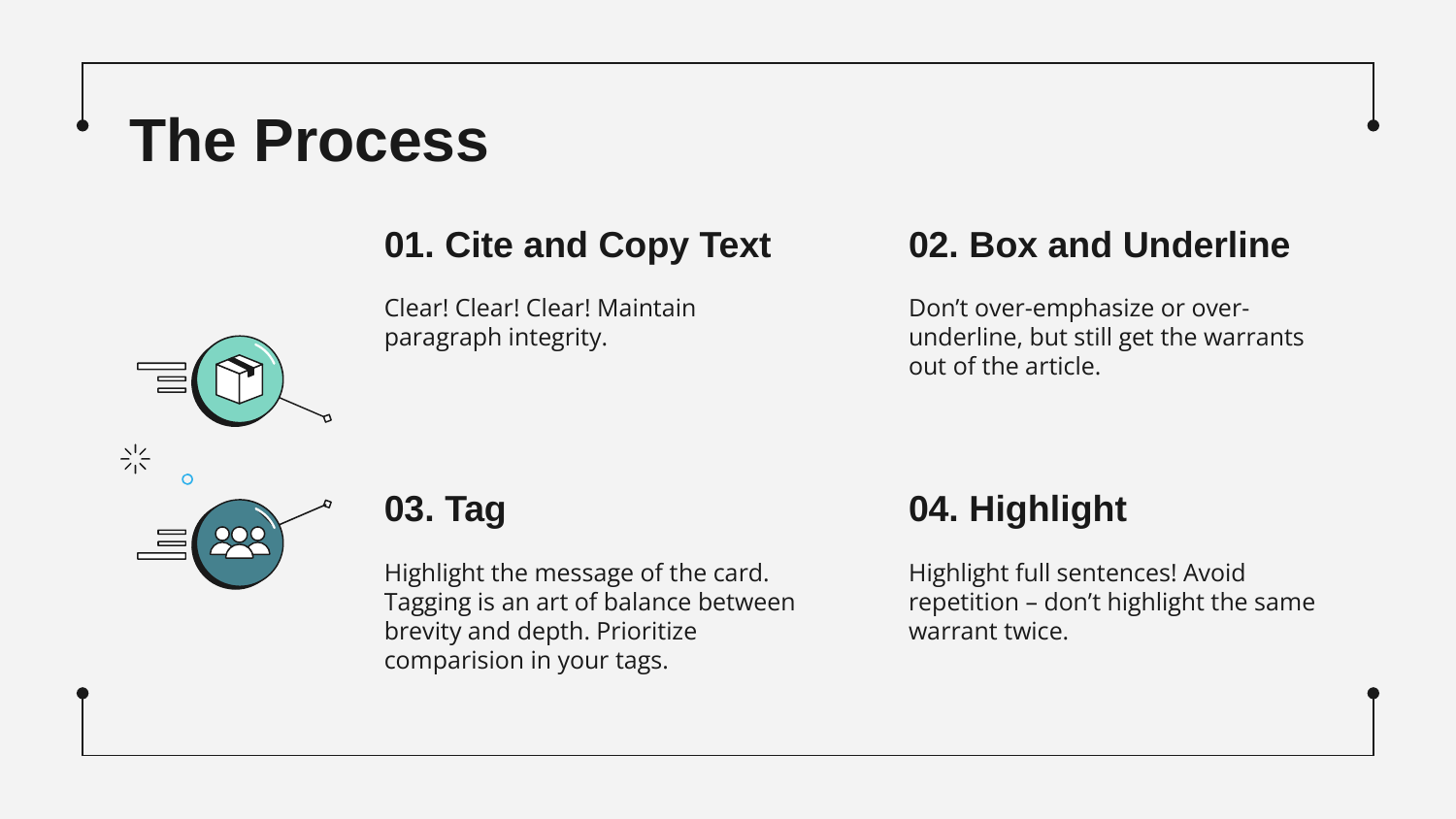

# The Process
01. Cite and Copy Text
02. Box and Underline
Clear! Clear! Clear! Maintain paragraph integrity.
Don’t over-emphasize or over-underline, but still get the warrants out of the article.

03. Tag
04. Highlight
Highlight the message of the card. Tagging is an art of balance between brevity and depth. Prioritize comparision in your tags.

Highlight full sentences! Avoid repetition – don’t highlight the same warrant twice.